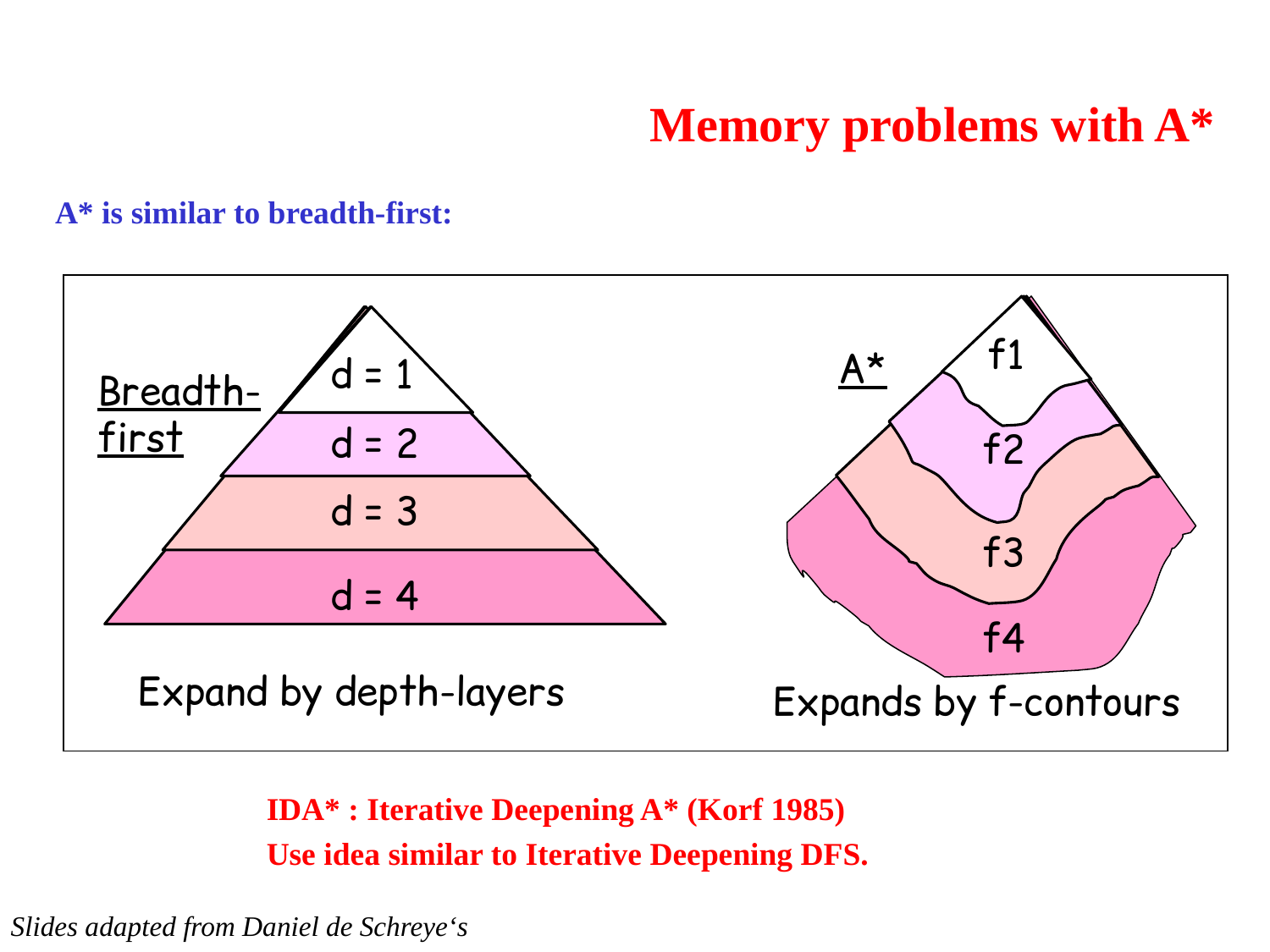

# Memory problems with A*
A* is similar to breadth-first:

d = 1
Breadth-
first
d = 2
d = 3
d = 4
Expand by depth-layers

f1
A*
f2
f3
f4
Expands by f-contours
IDA* : Iterative Deepening A* (Korf 1985)
Use idea similar to Iterative Deepening DFS.
Slides adapted from Daniel de Schreye‘s